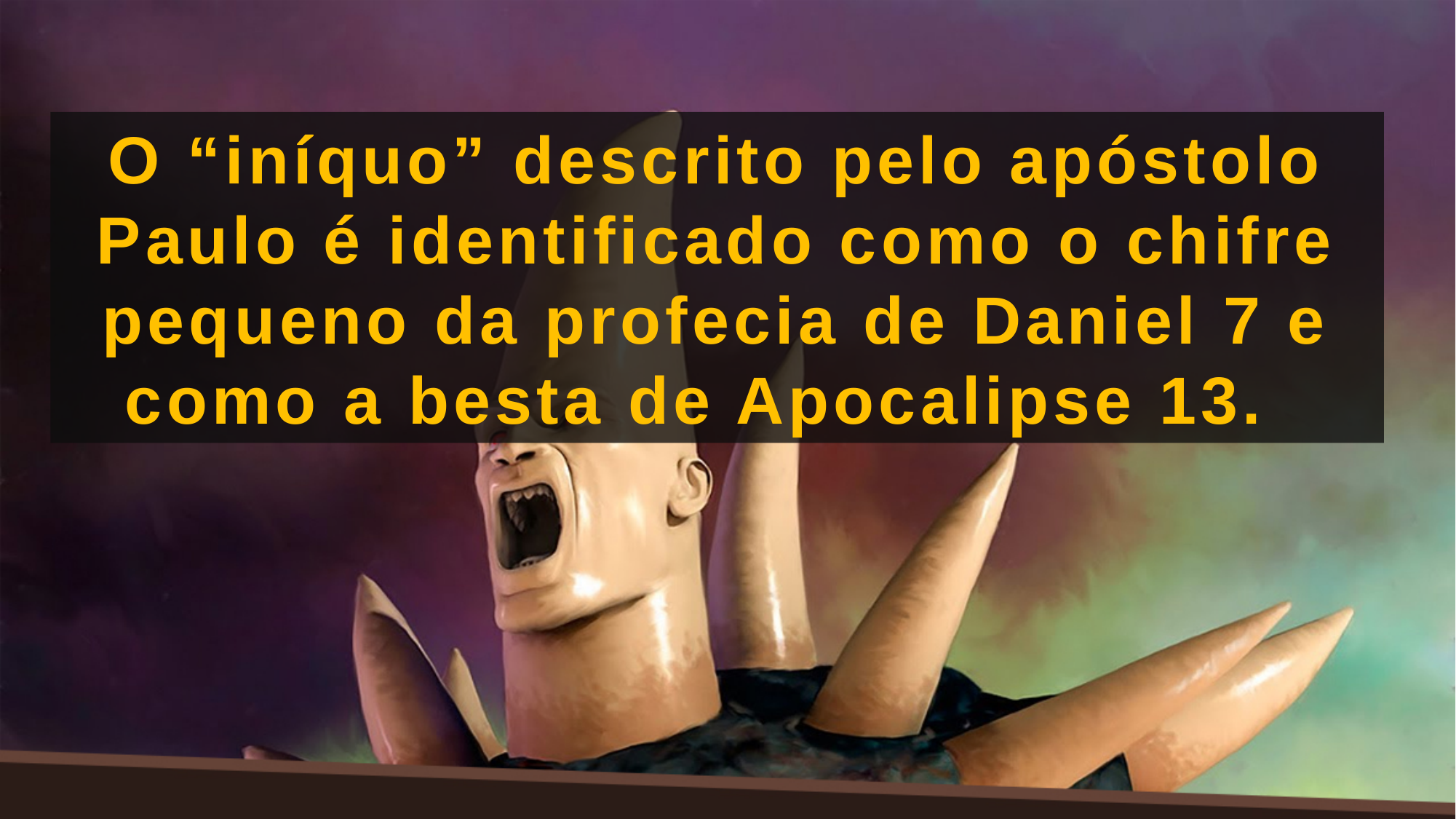

O “iníquo” descrito pelo apóstolo Paulo é identificado como o chifre pequeno da profecia de Daniel 7 e como a besta de Apocalipse 13.